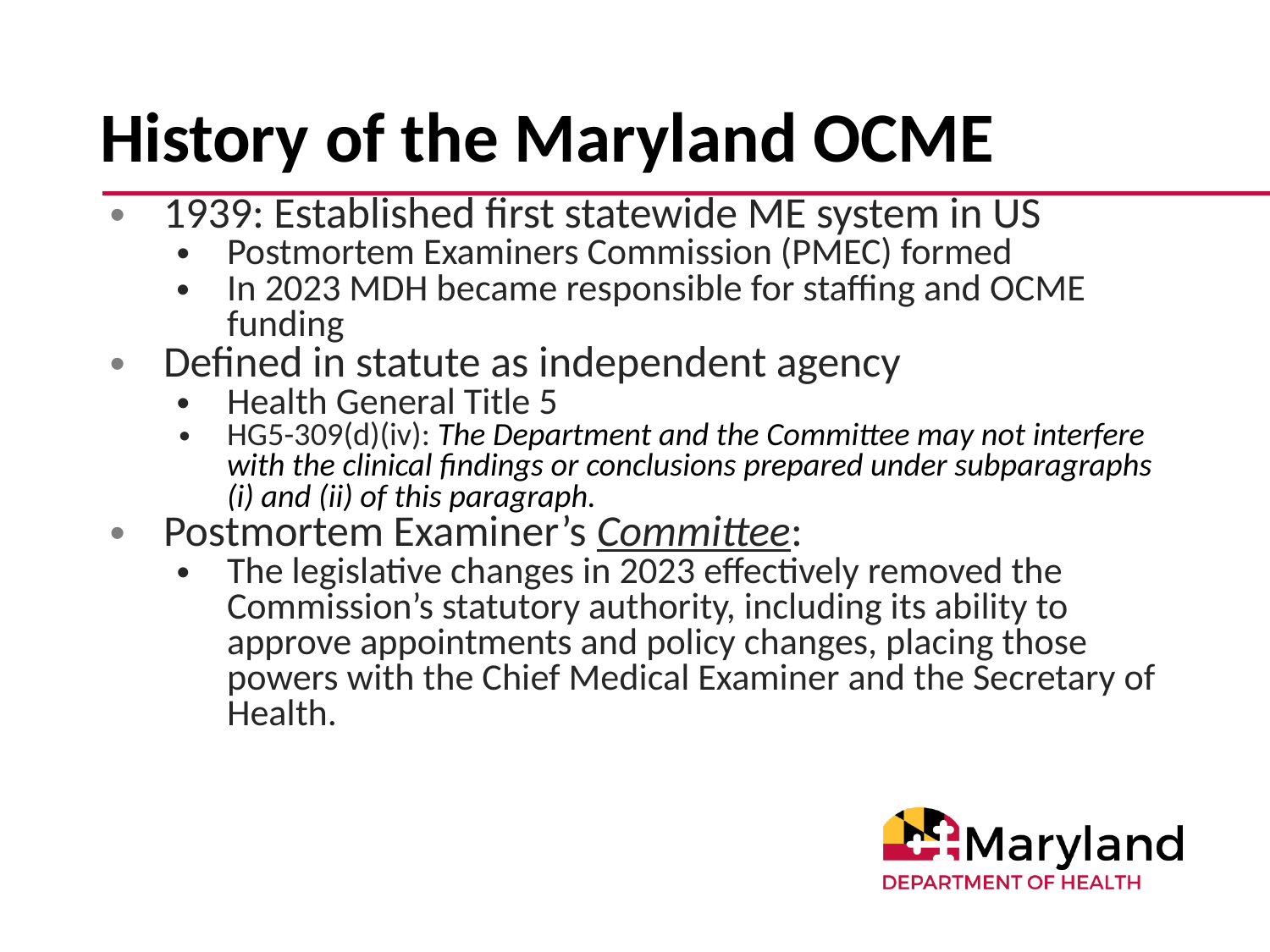

# History of the Maryland OCME
1939: Established first statewide ME system in US
Postmortem Examiners Commission (PMEC) formed
In 2023 MDH became responsible for staffing and OCME funding
Defined in statute as independent agency
Health General Title 5
HG5-309(d)(iv): The Department and the Committee may not interfere with the clinical findings or conclusions prepared under subparagraphs (i) and (ii) of this paragraph.
Postmortem Examiner’s Committee:
The legislative changes in 2023 effectively removed the Commission’s statutory authority, including its ability to approve appointments and policy changes, placing those powers with the Chief Medical Examiner and the Secretary of Health.